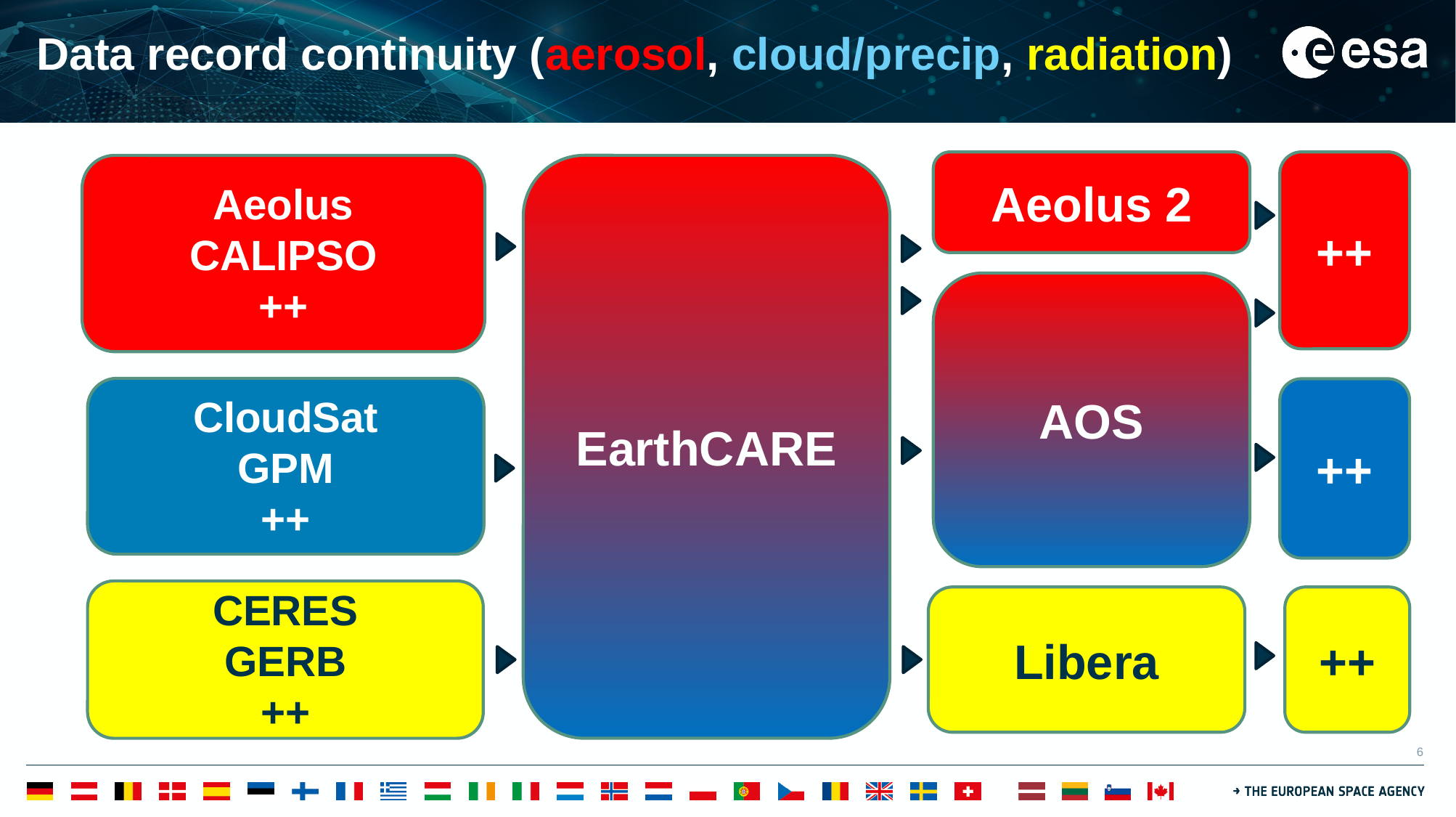

# Data record continuity (aerosol, cloud/precip, radiation)
Aeolus 2
++
Aeolus
CALIPSO
++
EarthCARE

AOS

CloudSat
GPM
++
++

CERES
GERB
++
Libera
++